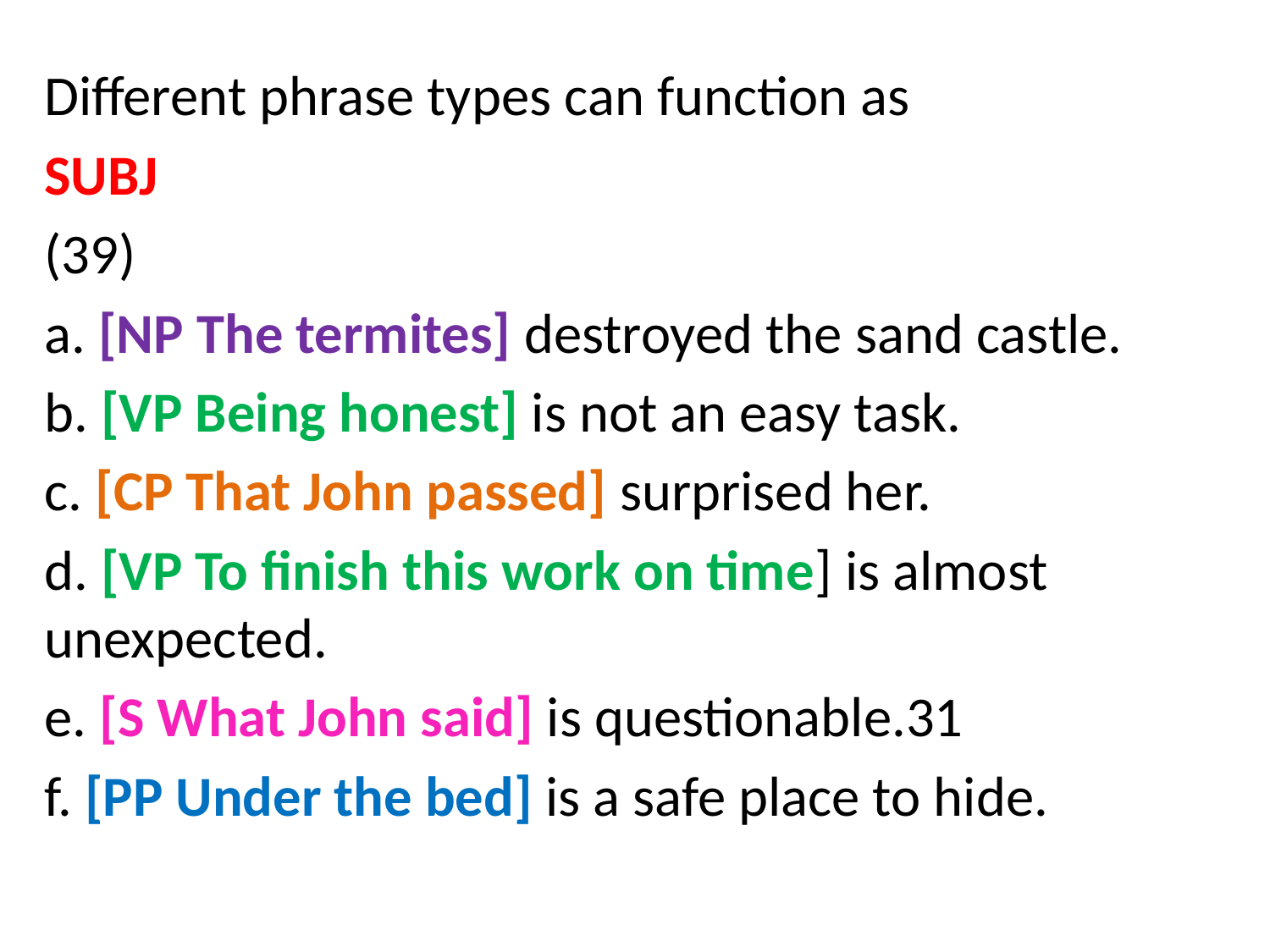

Different phrase types can function as
SUBJ
(39)
a. [NP The termites] destroyed the sand castle.
b. [VP Being honest] is not an easy task.
c. [CP That John passed] surprised her.
d. [VP To finish this work on time] is almost unexpected.
e. [S What John said] is questionable.31
f. [PP Under the bed] is a safe place to hide.